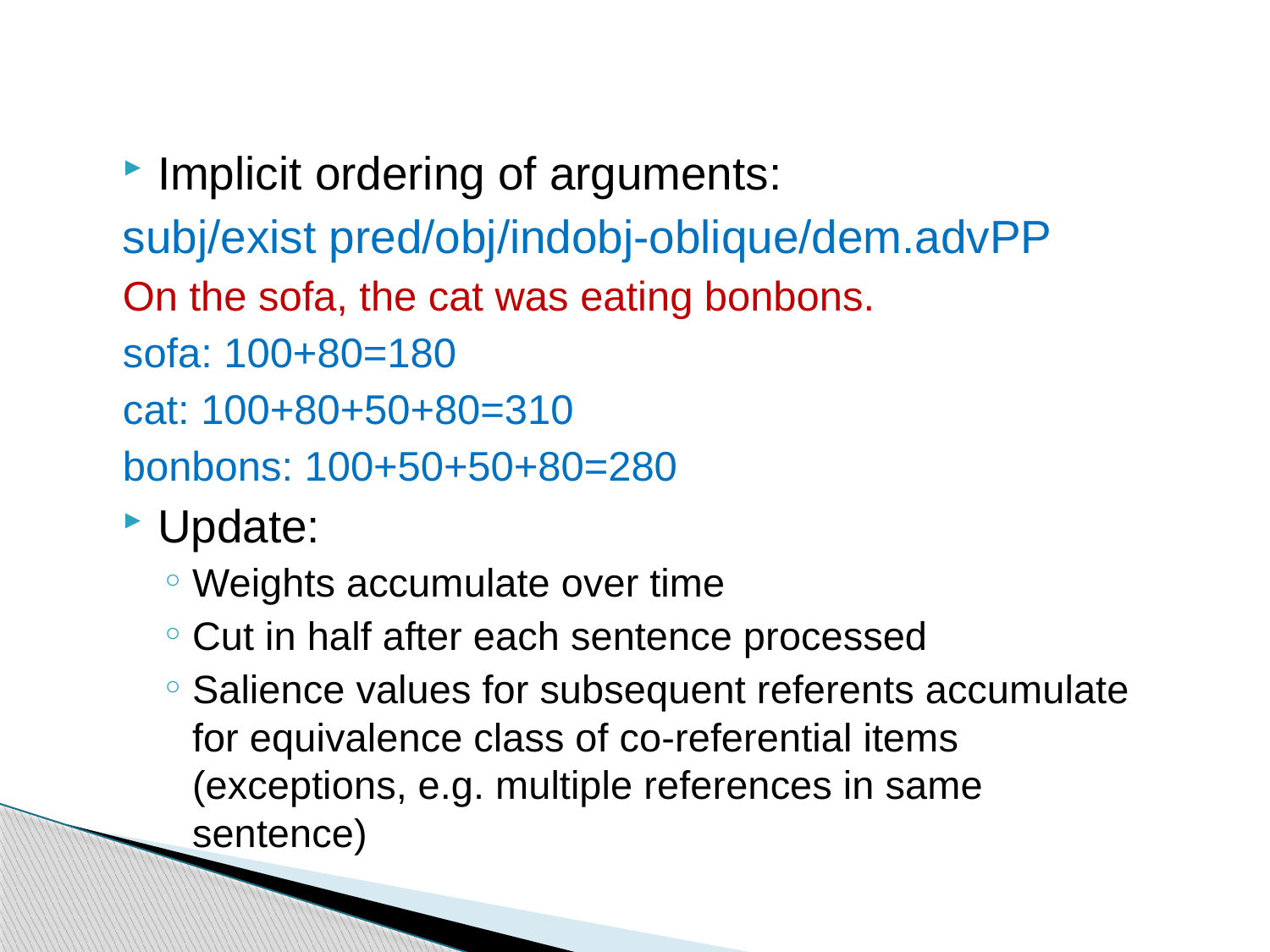

Implicit ordering of arguments:
subj/exist pred/obj/indobj-oblique/dem.advPP
On the sofa, the cat was eating bonbons.
sofa: 100+80=180
cat: 100+80+50+80=310
bonbons: 100+50+50+80=280
Update:
Weights accumulate over time
Cut in half after each sentence processed
Salience values for subsequent referents accumulate for equivalence class of co-referential items (exceptions, e.g. multiple references in same sentence)